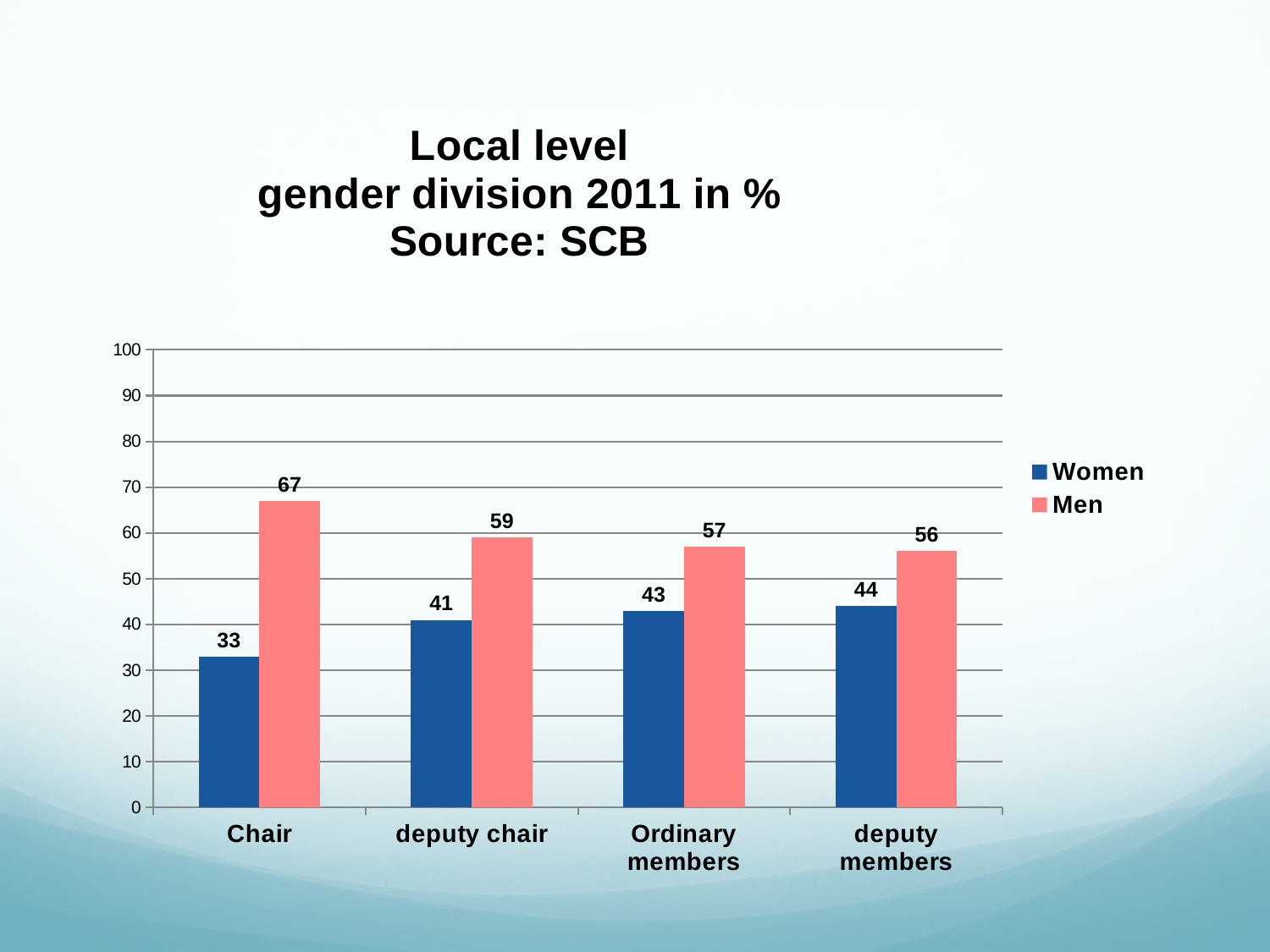

### Chart: Local level
gender division 2011 in %
Source: SCB

| Category | Women  | Men |
|---|---|---|
| Chair | 33.0 | 67.0 |
| deputy chair | 41.0 | 59.0 |
| Ordinary members | 43.0 | 57.0 |
| deputy members | 44.0 | 56.0 |